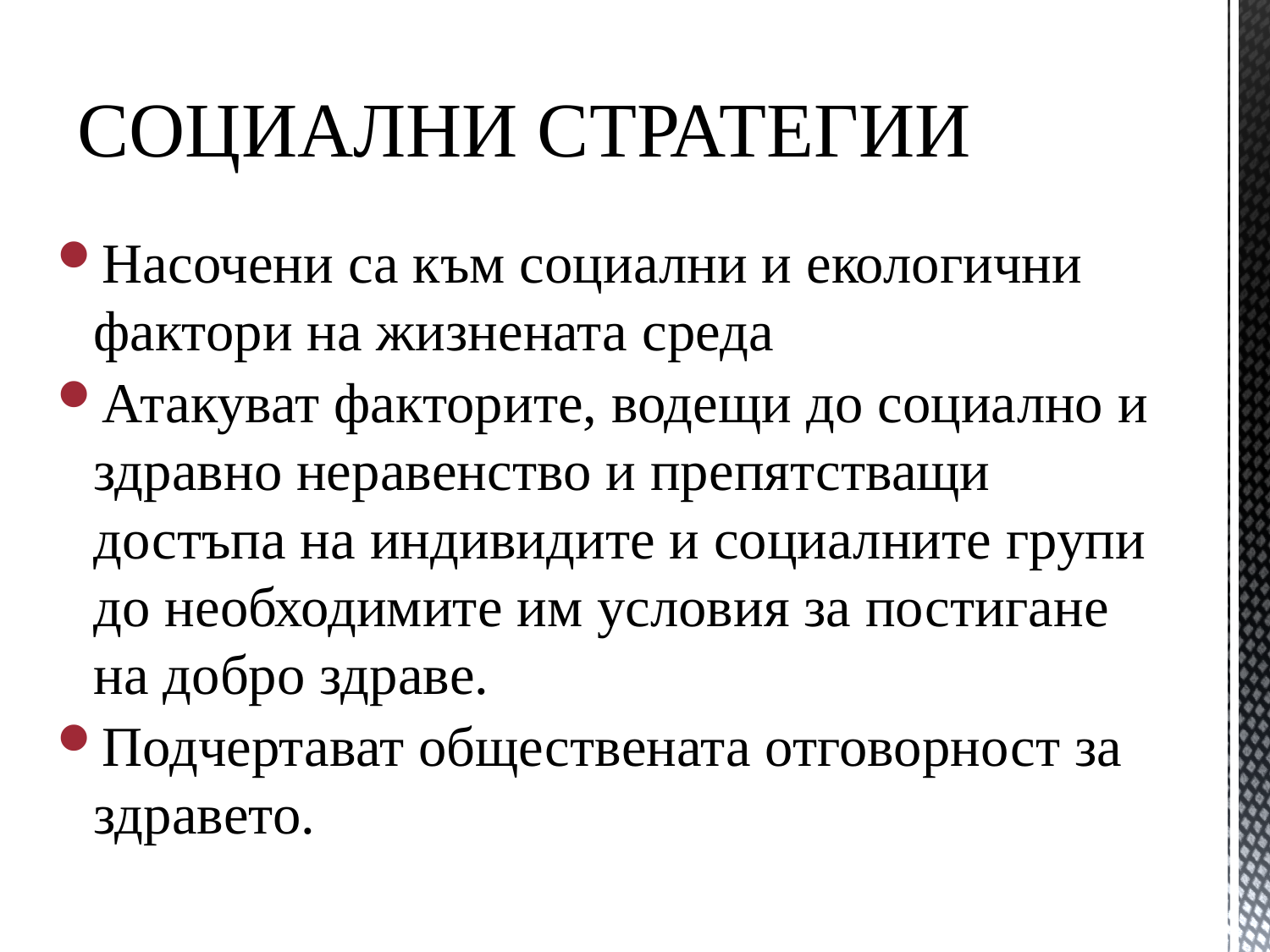

# СОЦИАЛНИ СТРАТЕГИИ
Насочени са към социални и екологични фактори на жизнената среда
Атакуват факторите, водещи до социално и здравно неравенство и препятстващи достъпа на индивидите и социалните групи до необходимите им условия за постигане на добро здраве.
Подчертават обществената отговорност за здравето.